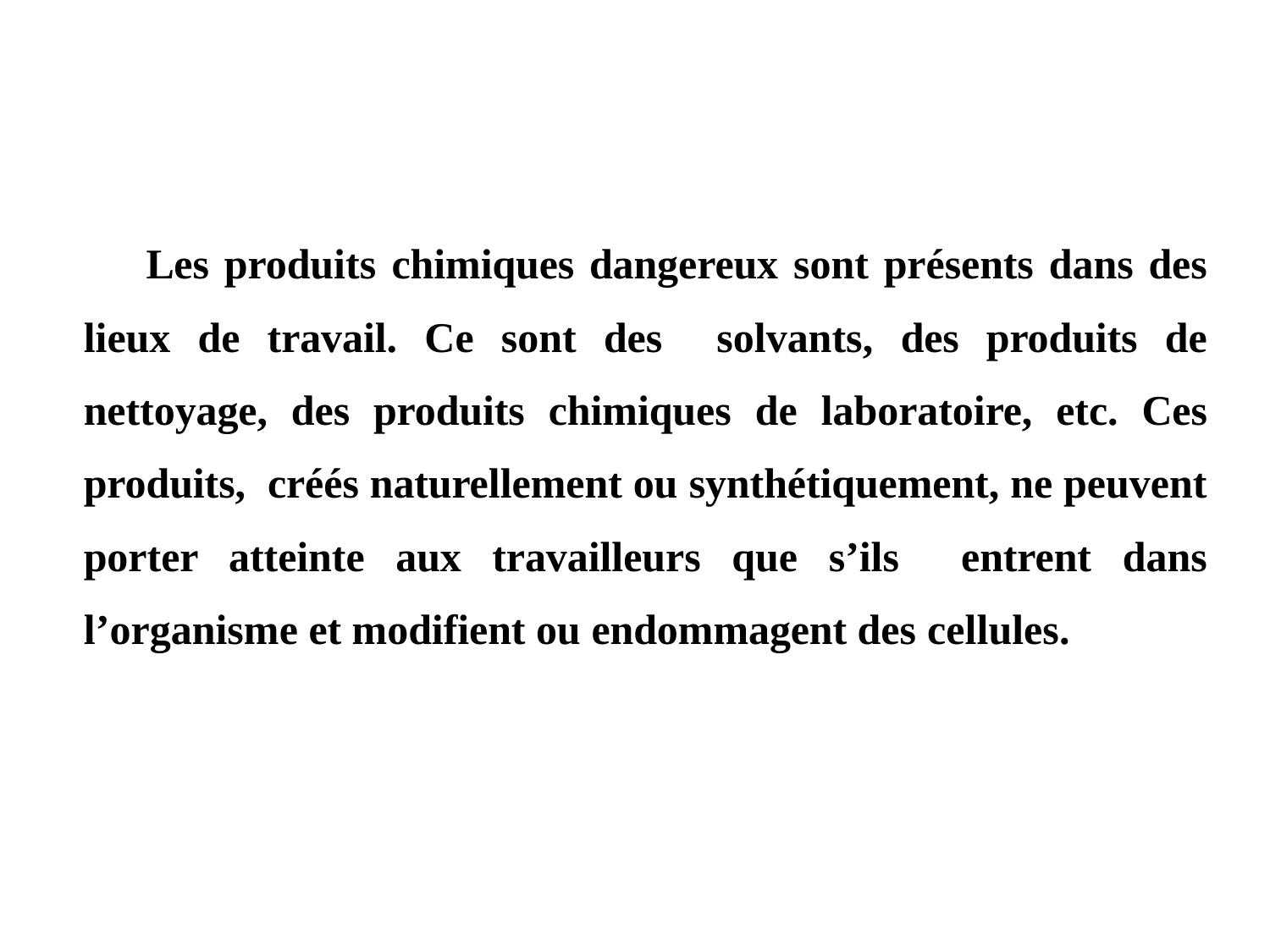

Les produits chimiques dangereux sont présents dans des lieux de travail. Ce sont des  solvants, des produits de nettoyage, des produits chimiques de laboratoire, etc. Ces produits,  créés naturellement ou synthétiquement, ne peuvent porter atteinte aux travailleurs que s’ils  entrent dans l’organisme et modifient ou endommagent des cellules.